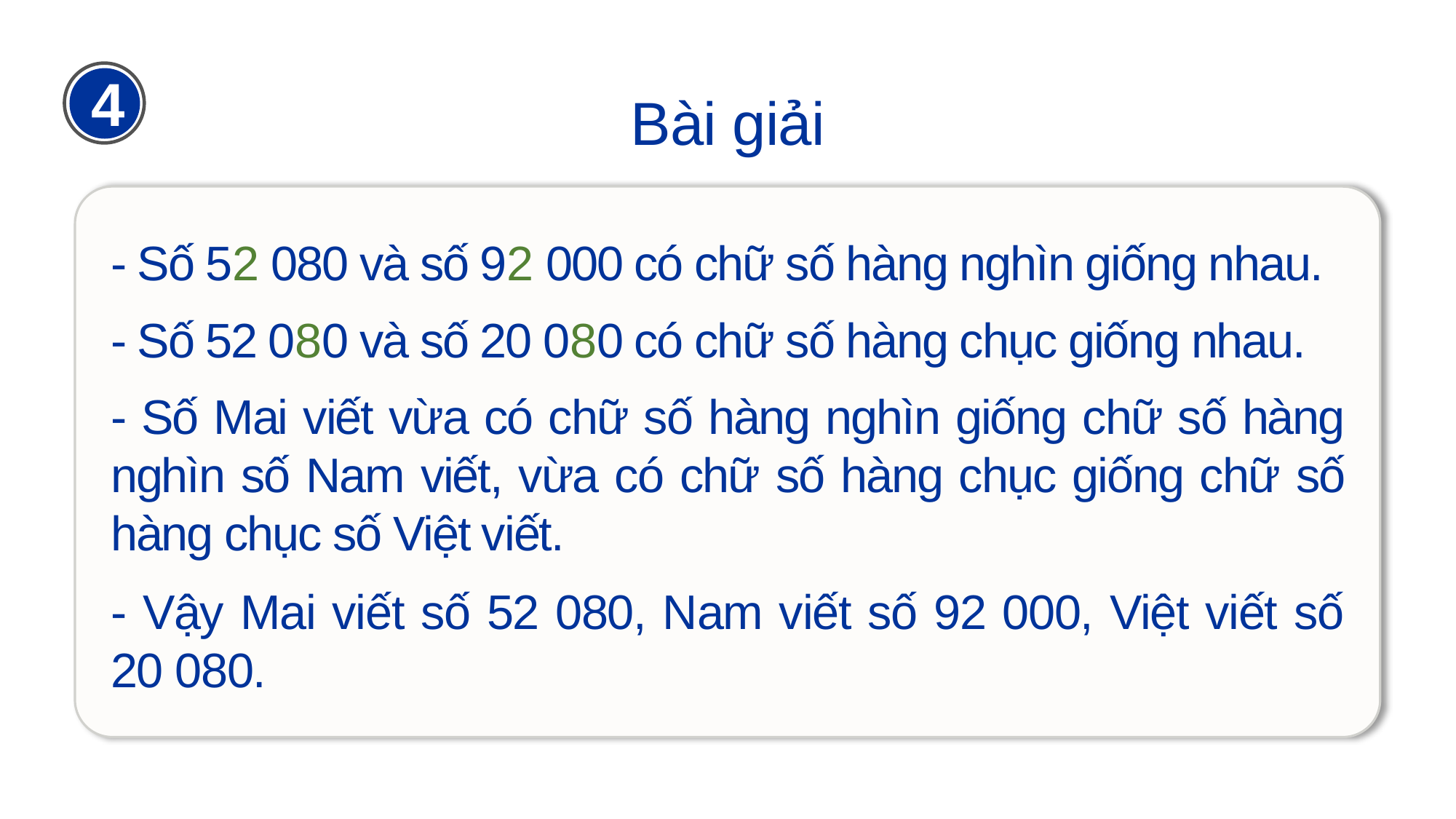

4

Bài giải

- Số 52 080 và số 92 000 có chữ số hàng nghìn giống nhau.
- Số 52 080 và số 20 080 có chữ số hàng chục giống nhau.
- Số Mai viết vừa có chữ số hàng nghìn giống chữ số hàng nghìn số Nam viết, vừa có chữ số hàng chục giống chữ số hàng chục số Việt viết.
- Vậy Mai viết số 52 080, Nam viết số 92 000, Việt viết số 20 080.